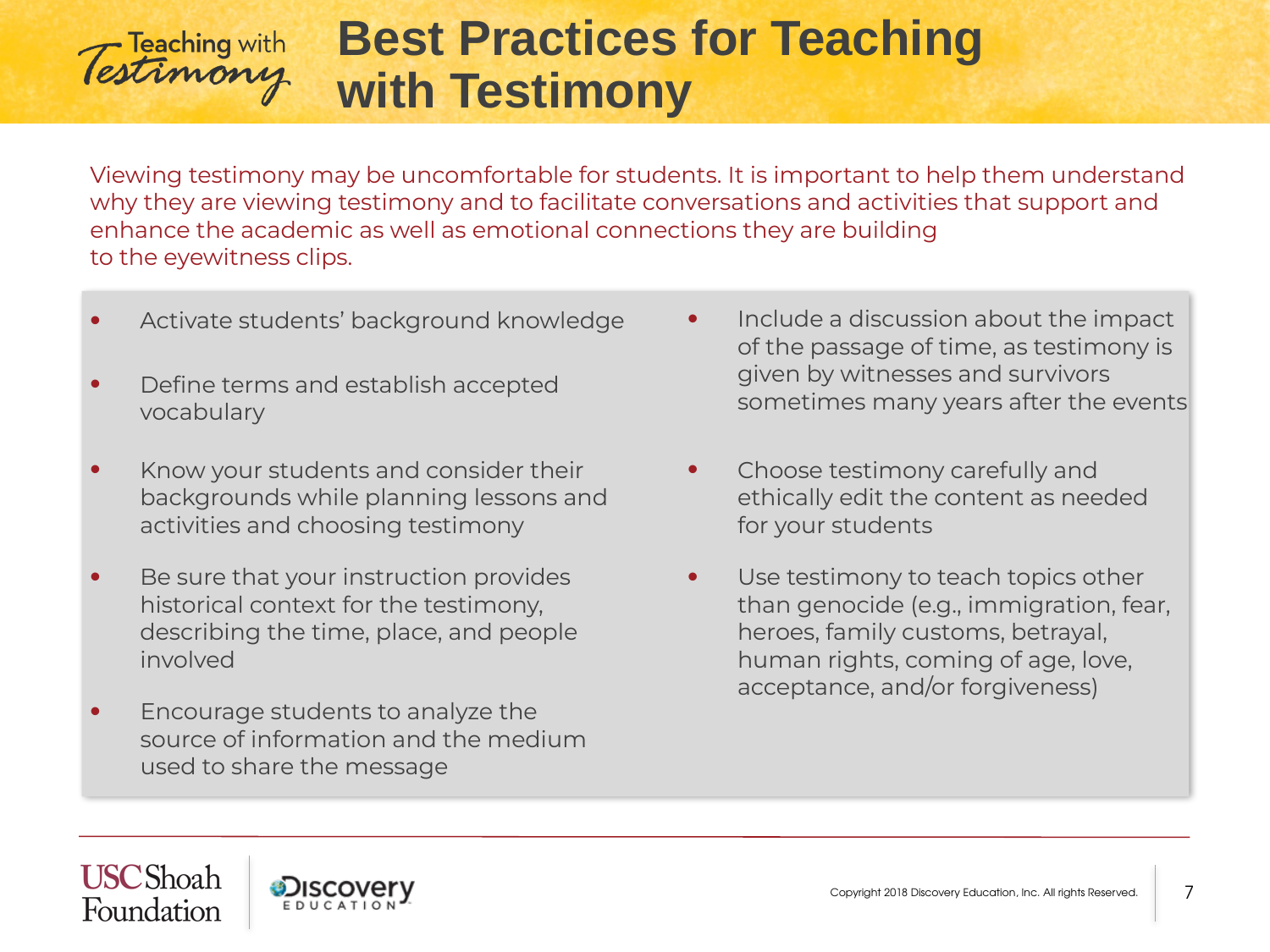

# Best Practices for Teaching with Testimony
Viewing testimony may be uncomfortable for students. It is important to help them understand why they are viewing testimony and to facilitate conversations and activities that support and enhance the academic as well as emotional connections they are building
to the eyewitness clips.

Include a discussion about the impact of the passage of time, as testimony is given by witnesses and survivors sometimes many years after the events
Activate students’ background knowledge
Define terms and establish accepted vocabulary
Know your students and consider their backgrounds while planning lessons and activities and choosing testimony
Choose testimony carefully and ethically edit the content as needed
for your students
Be sure that your instruction provides historical context for the testimony, describing the time, place, and people involved
Use testimony to teach topics other than genocide (e.g., immigration, fear, heroes, family customs, betrayal, human rights, coming of age, love, acceptance, and/or forgiveness)
Encourage students to analyze the source of information and the medium used to share the message